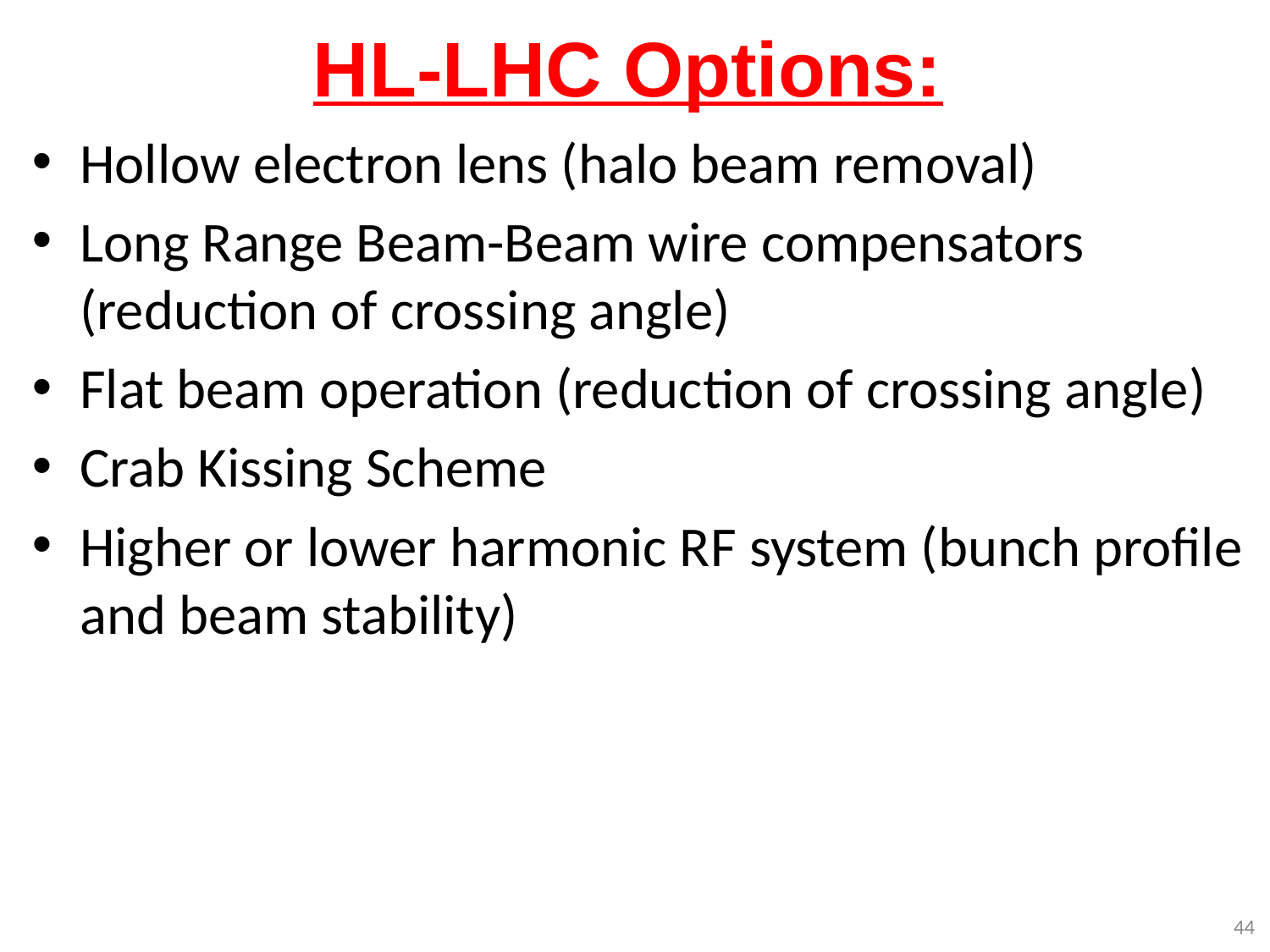

# HL-LHC Options:
Hollow electron lens (halo beam removal)
Long Range Beam-Beam wire compensators (reduction of crossing angle)
Flat beam operation (reduction of crossing angle)
Crab Kissing Scheme
Higher or lower harmonic RF system (bunch profile and beam stability)

44